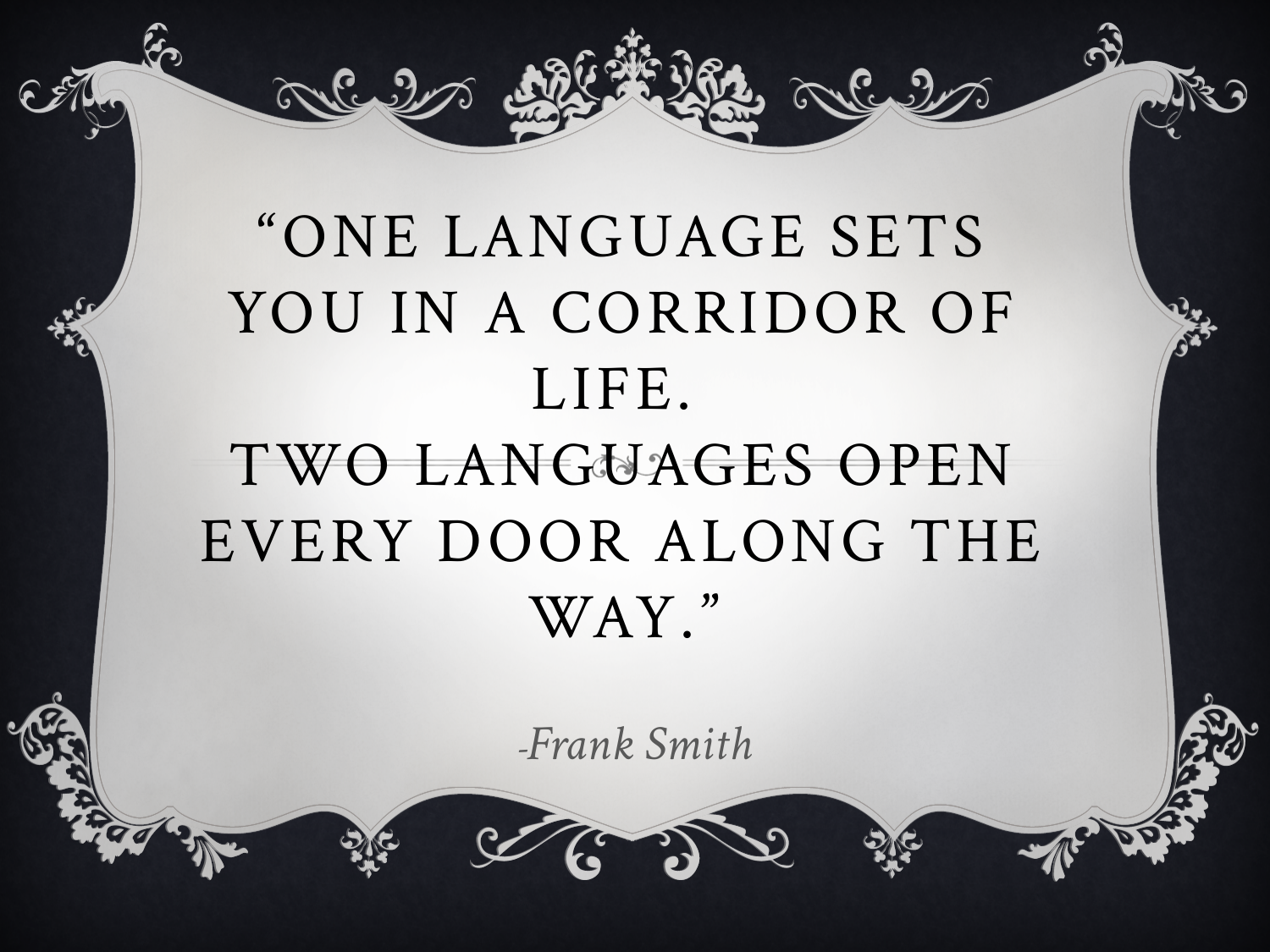

# “One language sets you in a corridor of life. Two languages open every door along the way.”
-Frank Smith